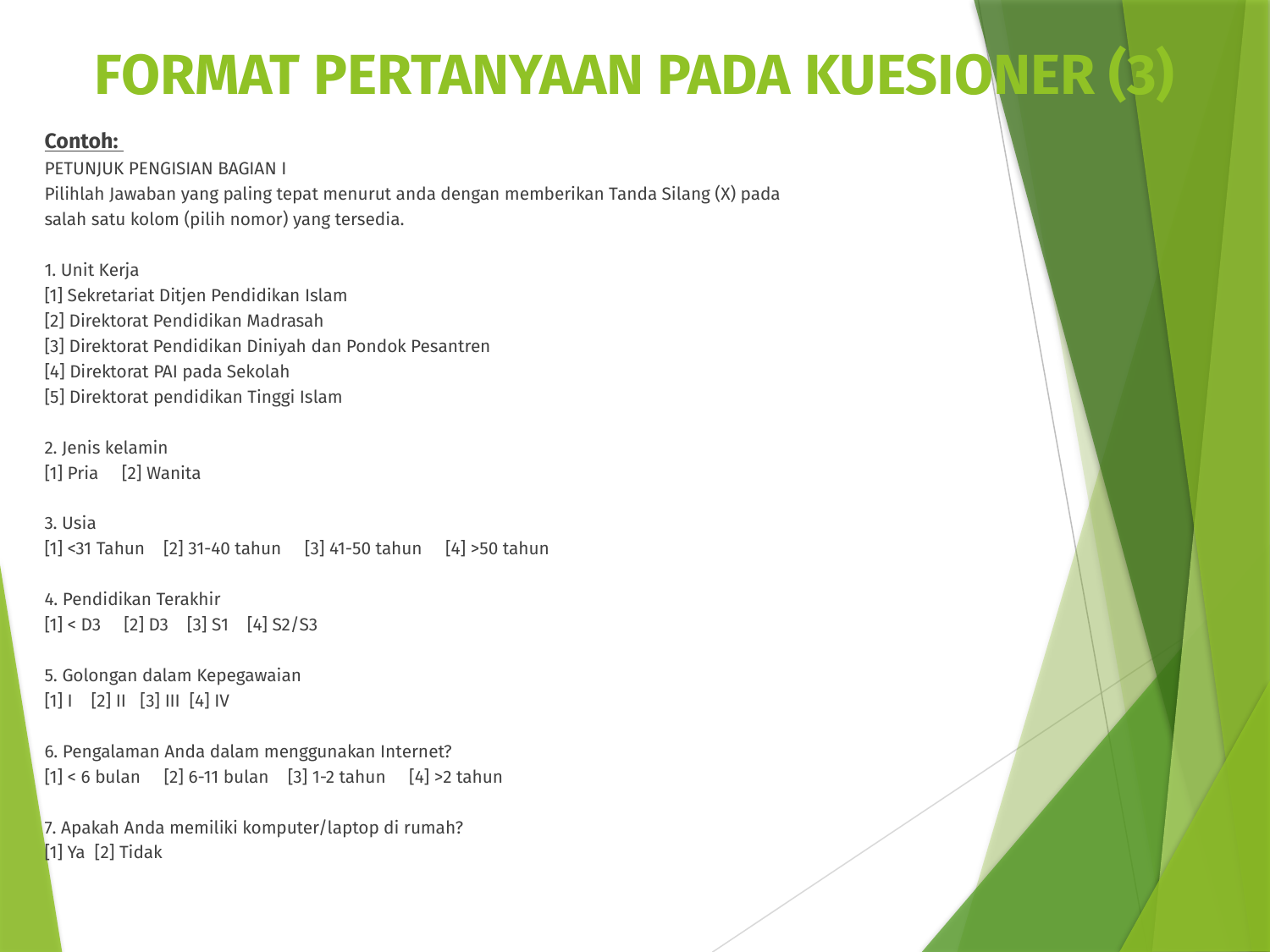

# FORMAT PERTANYAAN PADA KUESIONER (3)
Contoh:
PETUNJUK PENGISIAN BAGIAN I
Pilihlah Jawaban yang paling tepat menurut anda dengan memberikan Tanda Silang (X) pada
salah satu kolom (pilih nomor) yang tersedia.

1. Unit Kerja
[1] Sekretariat Ditjen Pendidikan Islam
[2] Direktorat Pendidikan Madrasah
[3] Direktorat Pendidikan Diniyah dan Pondok Pesantren
[4] Direktorat PAI pada Sekolah
[5] Direktorat pendidikan Tinggi Islam

2. Jenis kelamin
[1] Pria     [2] Wanita

3. Usia
[1] <31 Tahun    [2] 31-40 tahun     [3] 41-50 tahun     [4] >50 tahun

4. Pendidikan Terakhir
[1] < D3     [2] D3    [3] S1    [4] S2/S3

5. Golongan dalam Kepegawaian
[1] I    [2] II   [3] III  [4] IV

6. Pengalaman Anda dalam menggunakan Internet?
[1] < 6 bulan     [2] 6-11 bulan    [3] 1-2 tahun     [4] >2 tahun

7. Apakah Anda memiliki komputer/laptop di rumah?
[1] Ya  [2] Tidak